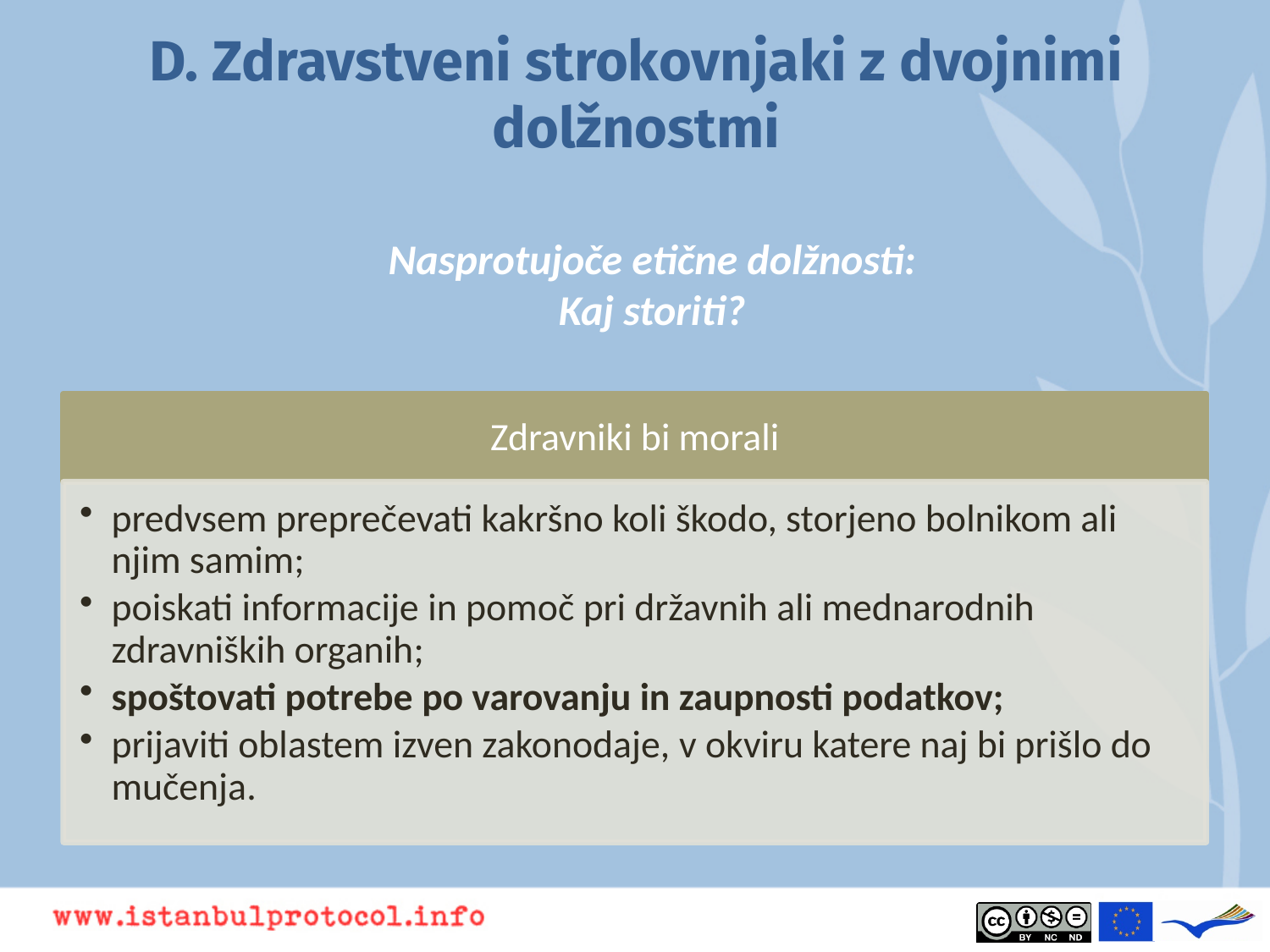

# D. Zdravstveni strokovnjaki z dvojnimi dolžnostmi
Nasprotujoče etične dolžnosti:
Kaj storiti?
Zdravniki bi morali
predvsem preprečevati kakršno koli škodo, storjeno bolnikom ali njim samim;
poiskati informacije in pomoč pri državnih ali mednarodnih zdravniških organih;
spoštovati potrebe po varovanju in zaupnosti podatkov;
prijaviti oblastem izven zakonodaje, v okviru katere naj bi prišlo do mučenja.